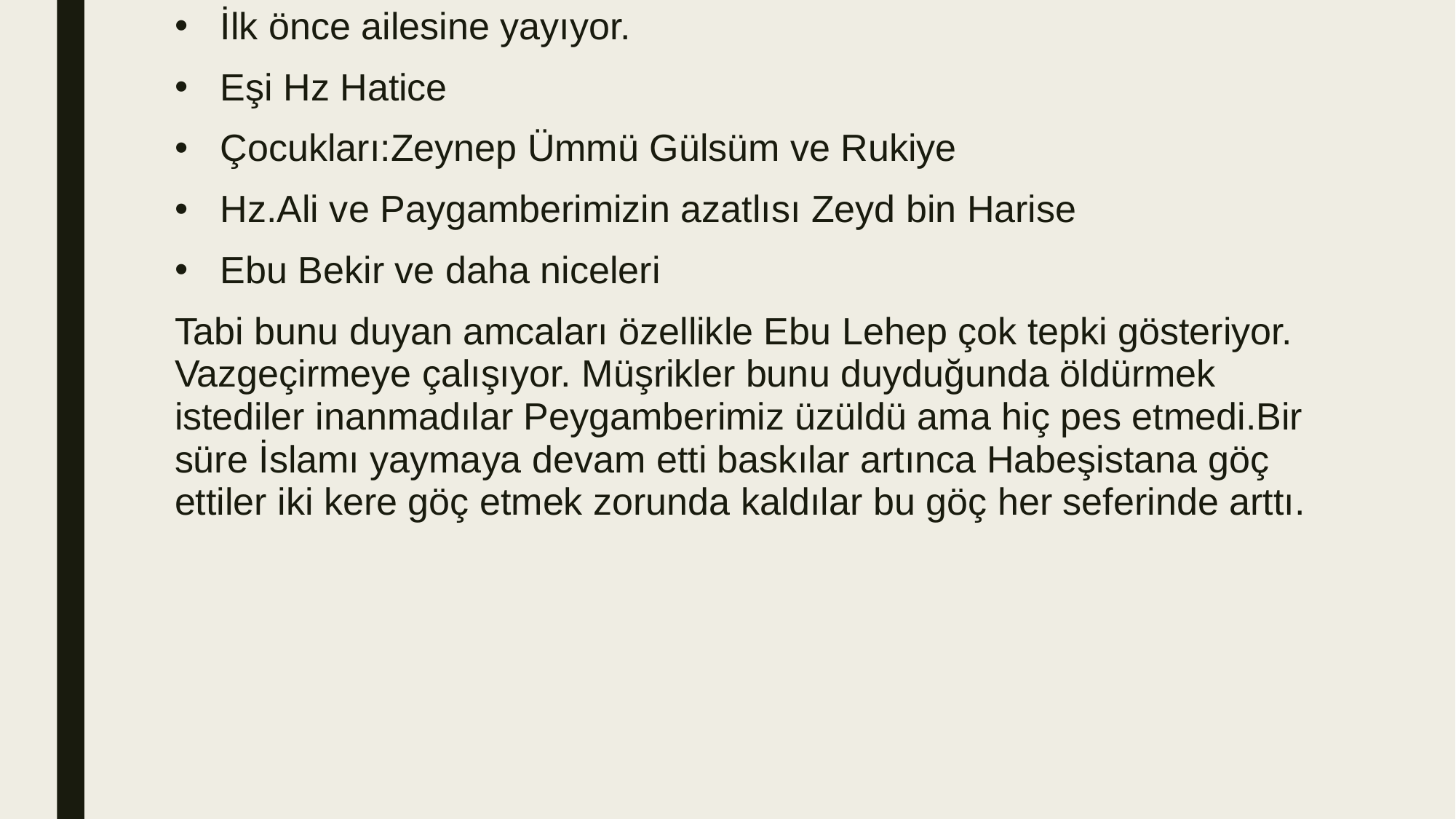

İlk önce ailesine yayıyor.
Eşi Hz Hatice
Çocukları:Zeynep Ümmü Gülsüm ve Rukiye
Hz.Ali ve Paygamberimizin azatlısı Zeyd bin Harise
Ebu Bekir ve daha niceleri
Tabi bunu duyan amcaları özellikle Ebu Lehep çok tepki gösteriyor. Vazgeçirmeye çalışıyor. Müşrikler bunu duyduğunda öldürmek istediler inanmadılar Peygamberimiz üzüldü ama hiç pes etmedi.Bir süre İslamı yaymaya devam etti baskılar artınca Habeşistana göç ettiler iki kere göç etmek zorunda kaldılar bu göç her seferinde arttı.
#